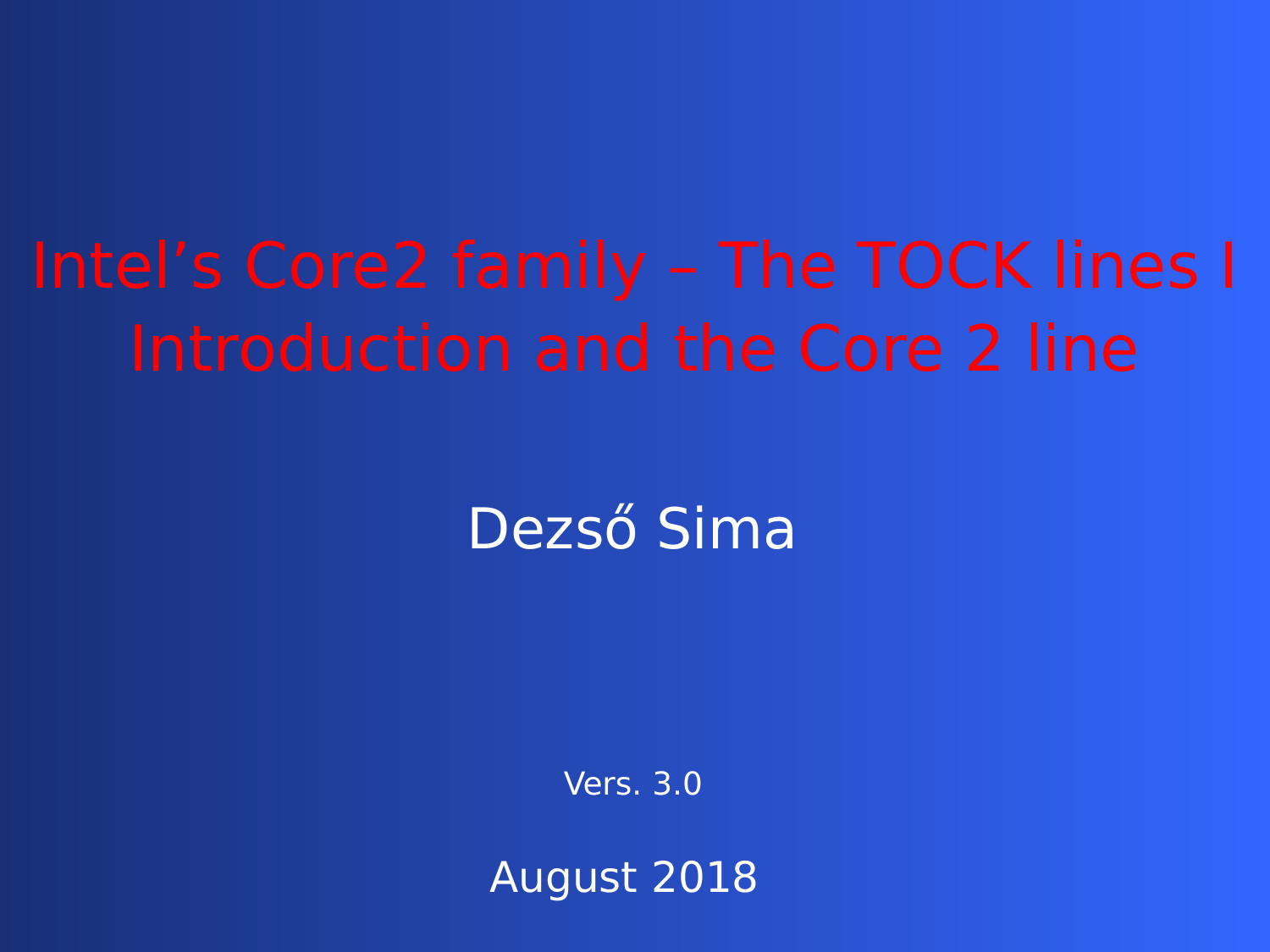

Intel’s Core2 family – The TOCK lines I
Introduction and the Core 2 line
Dezső Sima
Vers. 3.0
August 2018